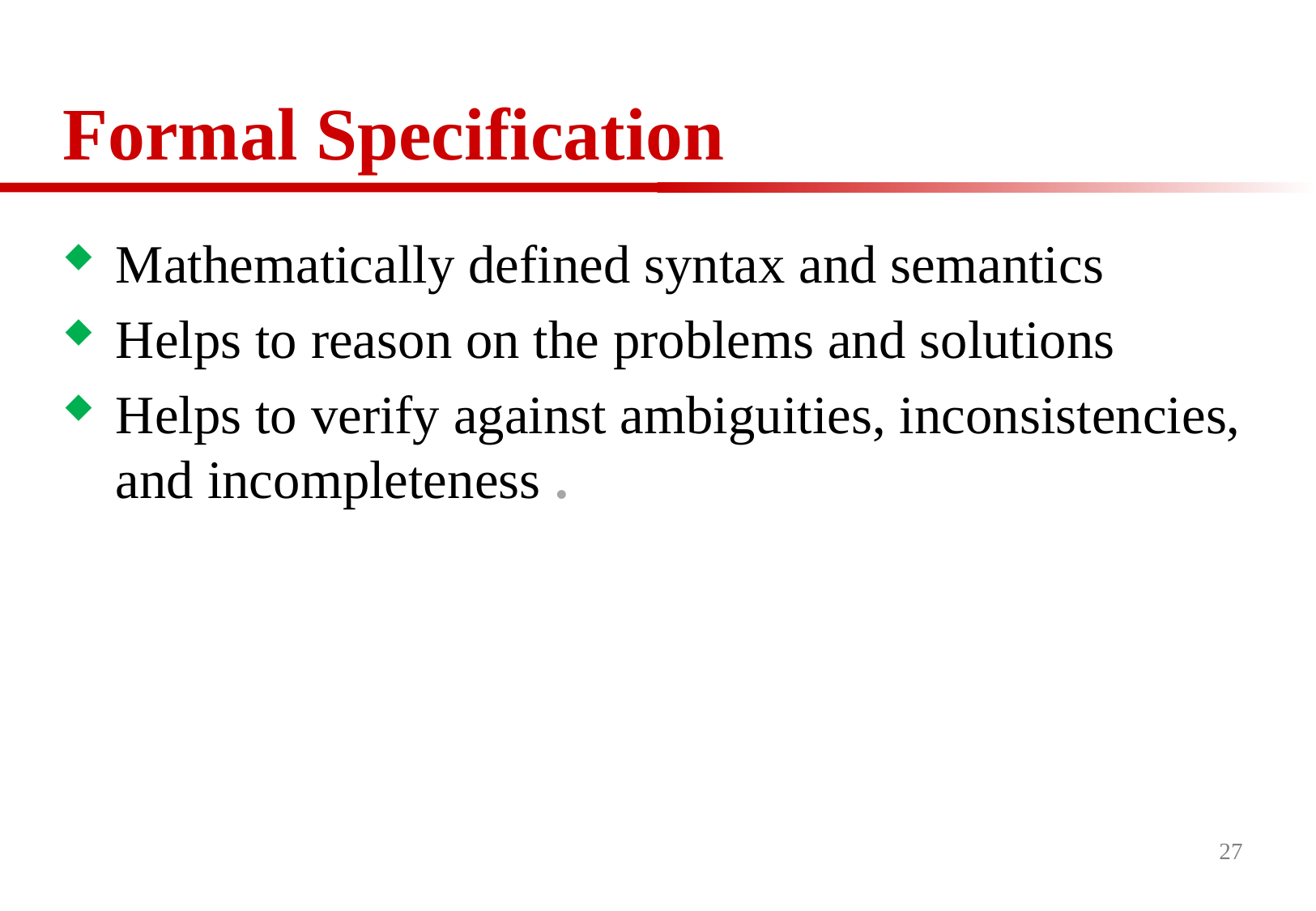

# Formal Specification
Mathematically defined syntax and semantics
Helps to reason on the problems and solutions
Helps to verify against ambiguities, inconsistencies, and incompleteness .
27